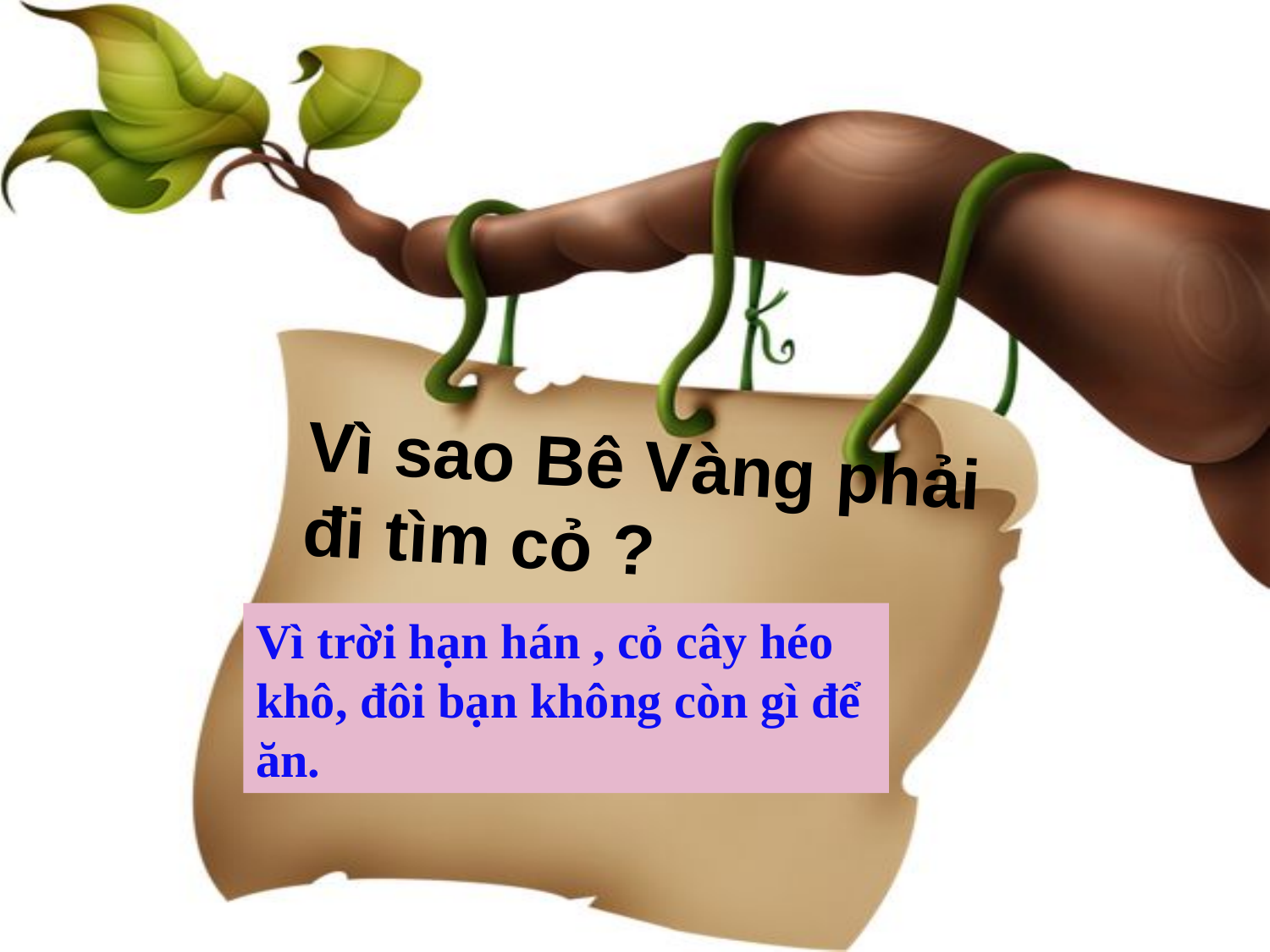

Vì sao Bê Vàng phải đi tìm cỏ ?
Vì trời hạn hán , cỏ cây héo khô, đôi bạn không còn gì để ăn.